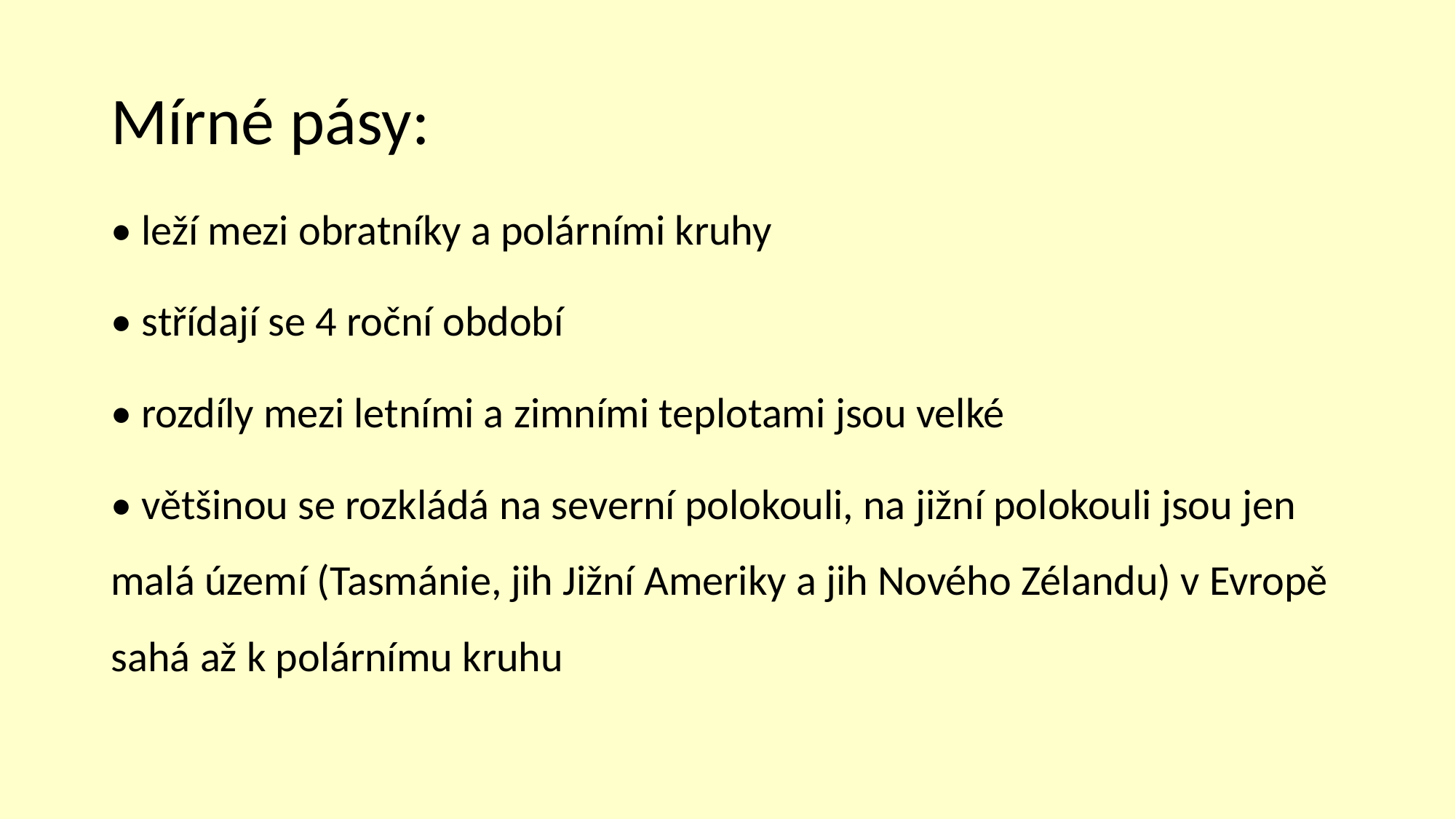

# Mírné pásy:
• leží mezi obratníky a polárními kruhy
• střídají se 4 roční období
• rozdíly mezi letními a zimními teplotami jsou velké
• většinou se rozkládá na severní polokouli, na jižní polokouli jsou jen malá území (Tasmánie, jih Jižní Ameriky a jih Nového Zélandu) v Evropě sahá až k polárnímu kruhu